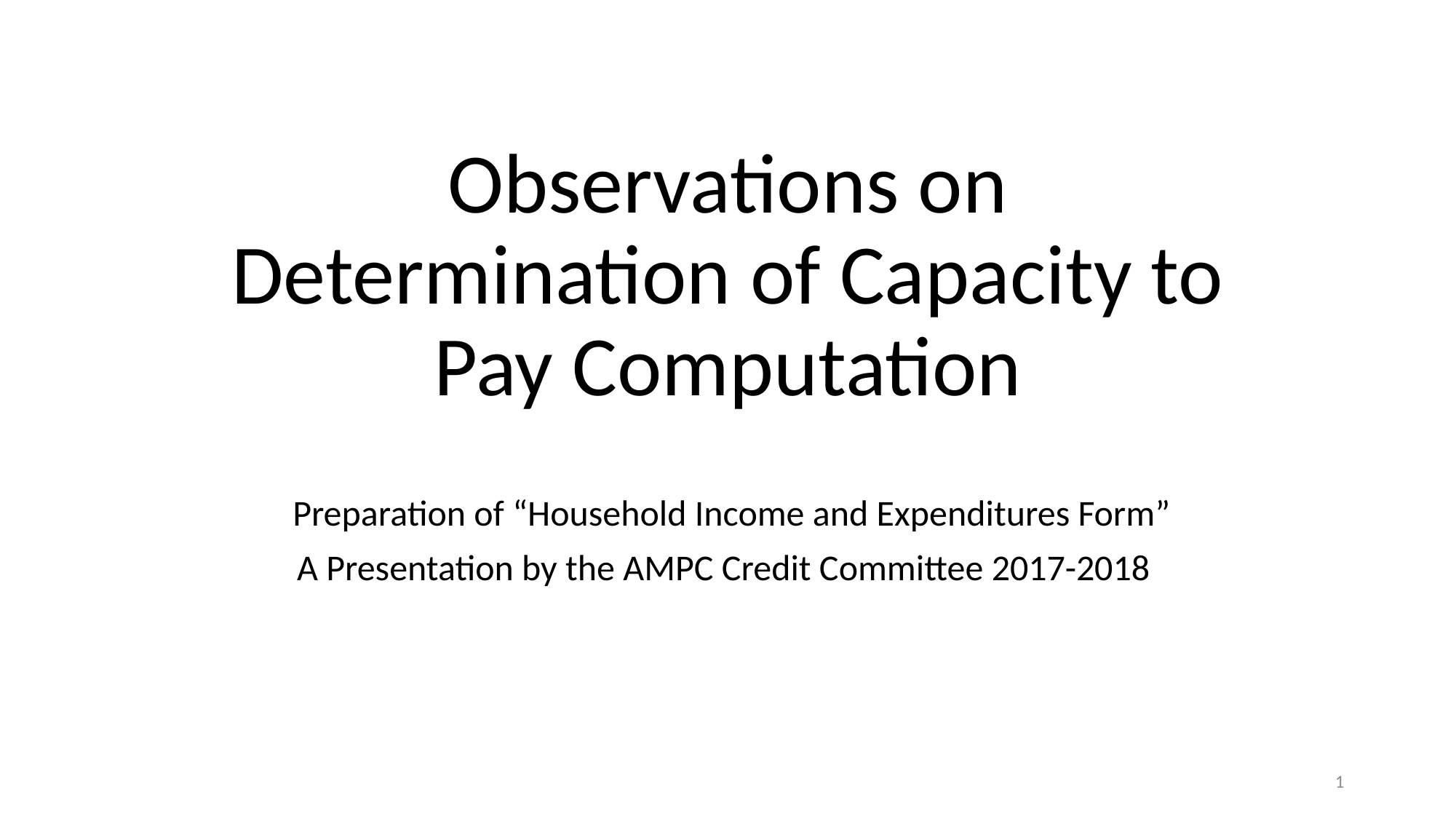

# Observations on Determination of Capacity to Pay Computation

 Preparation of “Household Income and Expenditures Form”
A Presentation by the AMPC Credit Committee 2017-2018
1